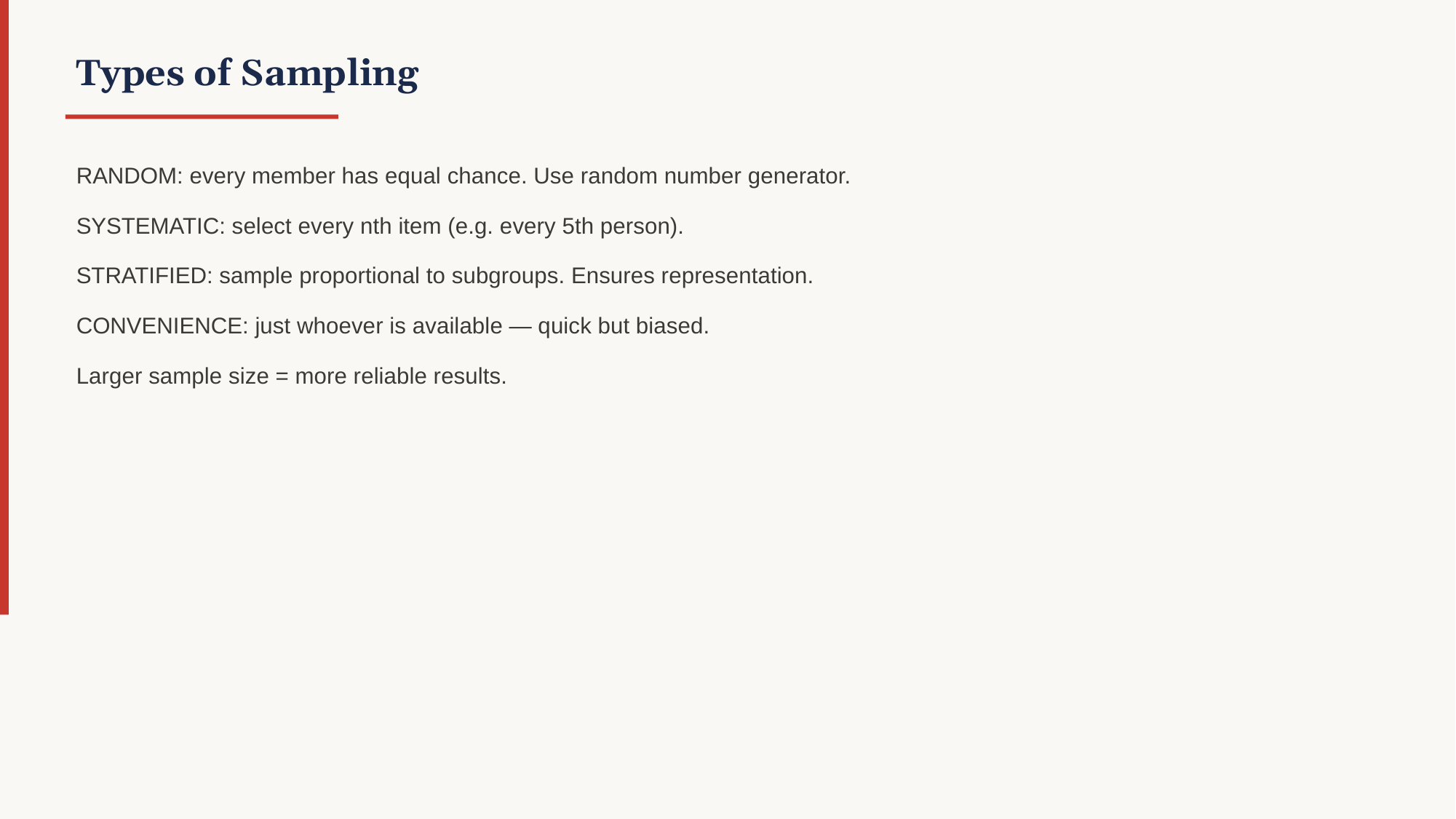

Types of Sampling

RANDOM: every member has equal chance. Use random number generator.
SYSTEMATIC: select every nth item (e.g. every 5th person).
STRATIFIED: sample proportional to subgroups. Ensures representation.
CONVENIENCE: just whoever is available — quick but biased.
Larger sample size = more reliable results.